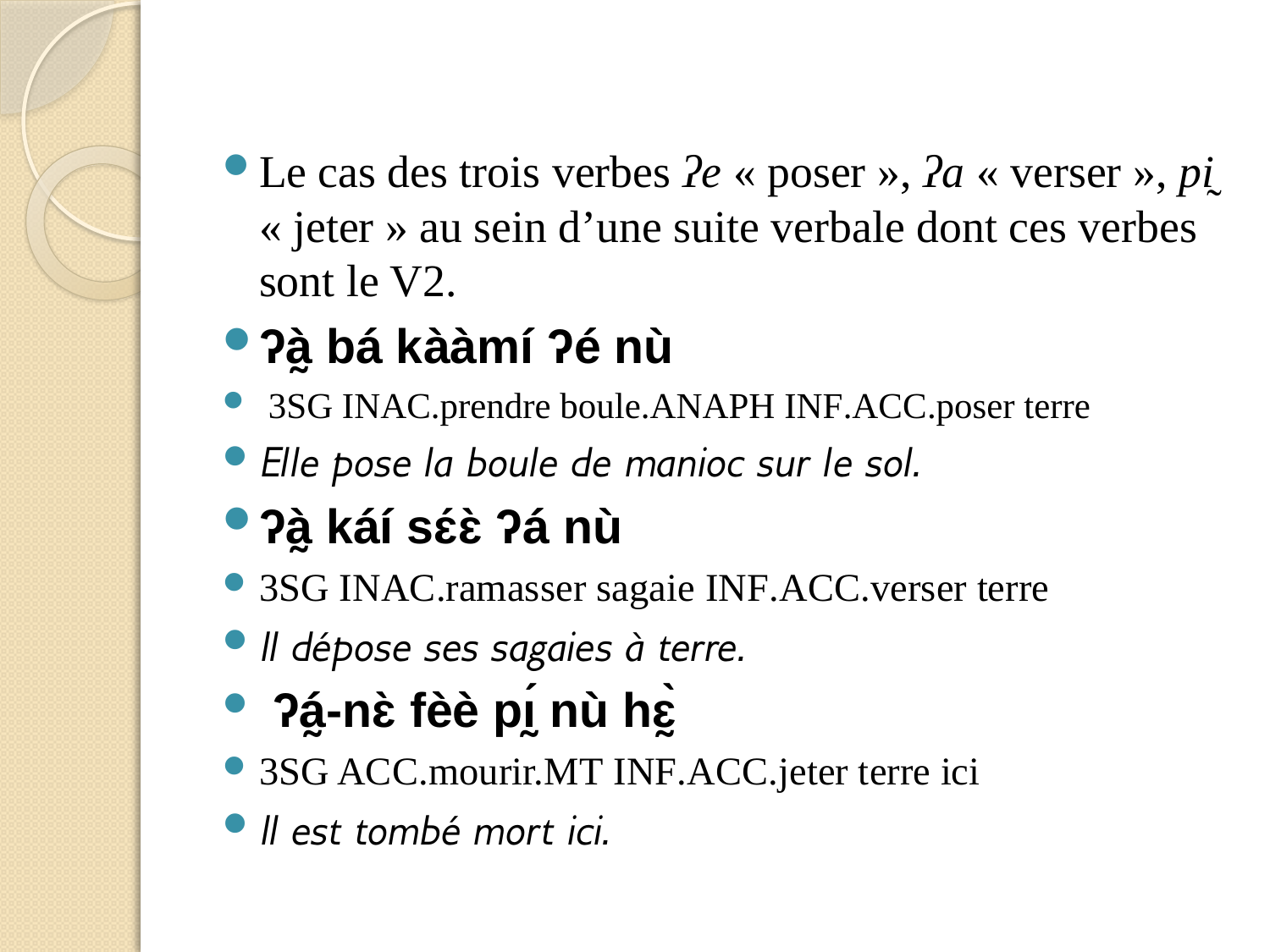

Le cas des trois verbes ʔe « poser », ʔa « verser », pḭ « jeter » au sein d’une suite verbale dont ces verbes sont le V2.
ʔà̰ bá kààmí ʔé nù
 3sg inac.prendre boule.anaph inf.acc.poser terre
Elle pose la boule de manioc sur le sol.
ʔà̰ káí sɛ́ɛ̀ ʔá nù
3sg inac.ramasser sagaie inf.acc.verser terre
Il dépose ses sagaies à terre.
 ʔá̰-nɛ̀ fèè pı̰́ nù hɛ̰̀
3sg acc.mourir.mt inf.acc.jeter terre ici
Il est tombé mort ici.